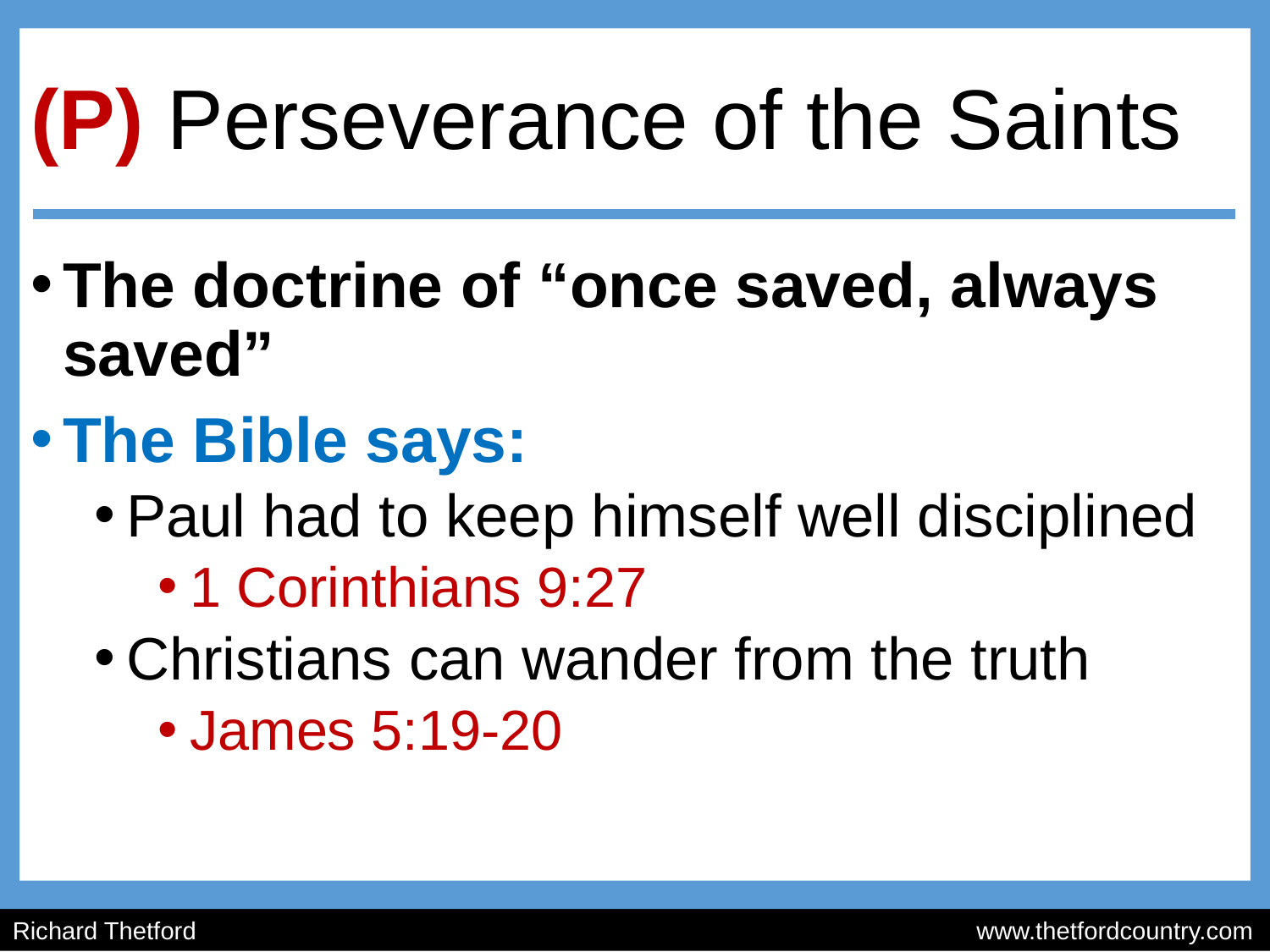

# (P) Perseverance of the Saints
The doctrine of “once saved, always saved”
The Bible says:
Paul had to keep himself well disciplined
1 Corinthians 9:27
Christians can wander from the truth
James 5:19-20